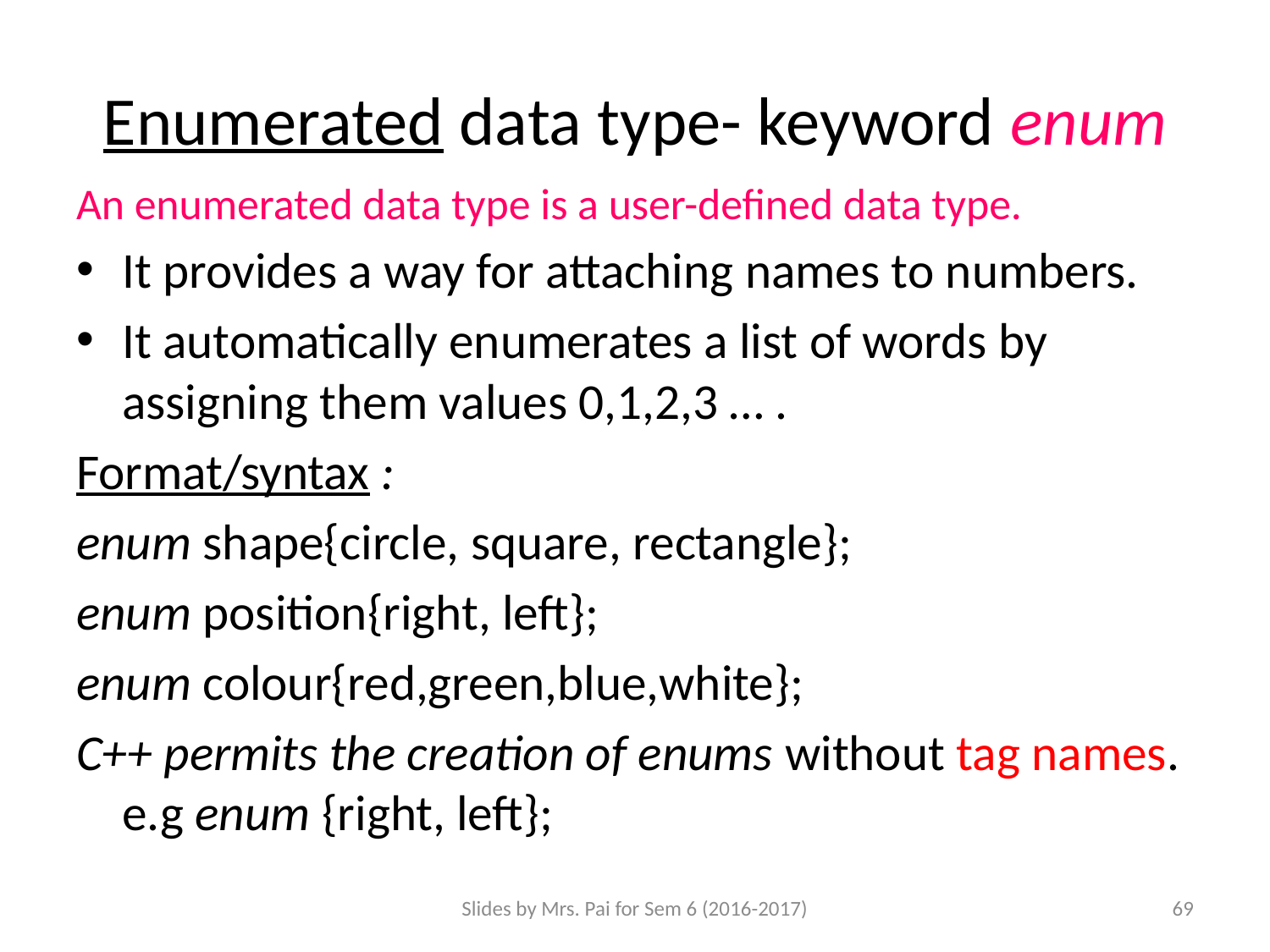

# Enumerated data type- keyword enum
An enumerated data type is a user-defined data type.
It provides a way for attaching names to numbers.
It automatically enumerates a list of words by assigning them values 0,1,2,3 … .
Format/syntax :
enum shape{circle, square, rectangle};
enum position{right, left};
enum colour{red,green,blue,white};
C++ permits the creation of enums without tag names. e.g enum {right, left};

Slides by Mrs. Pai for Sem 6 (2016-2017)
69